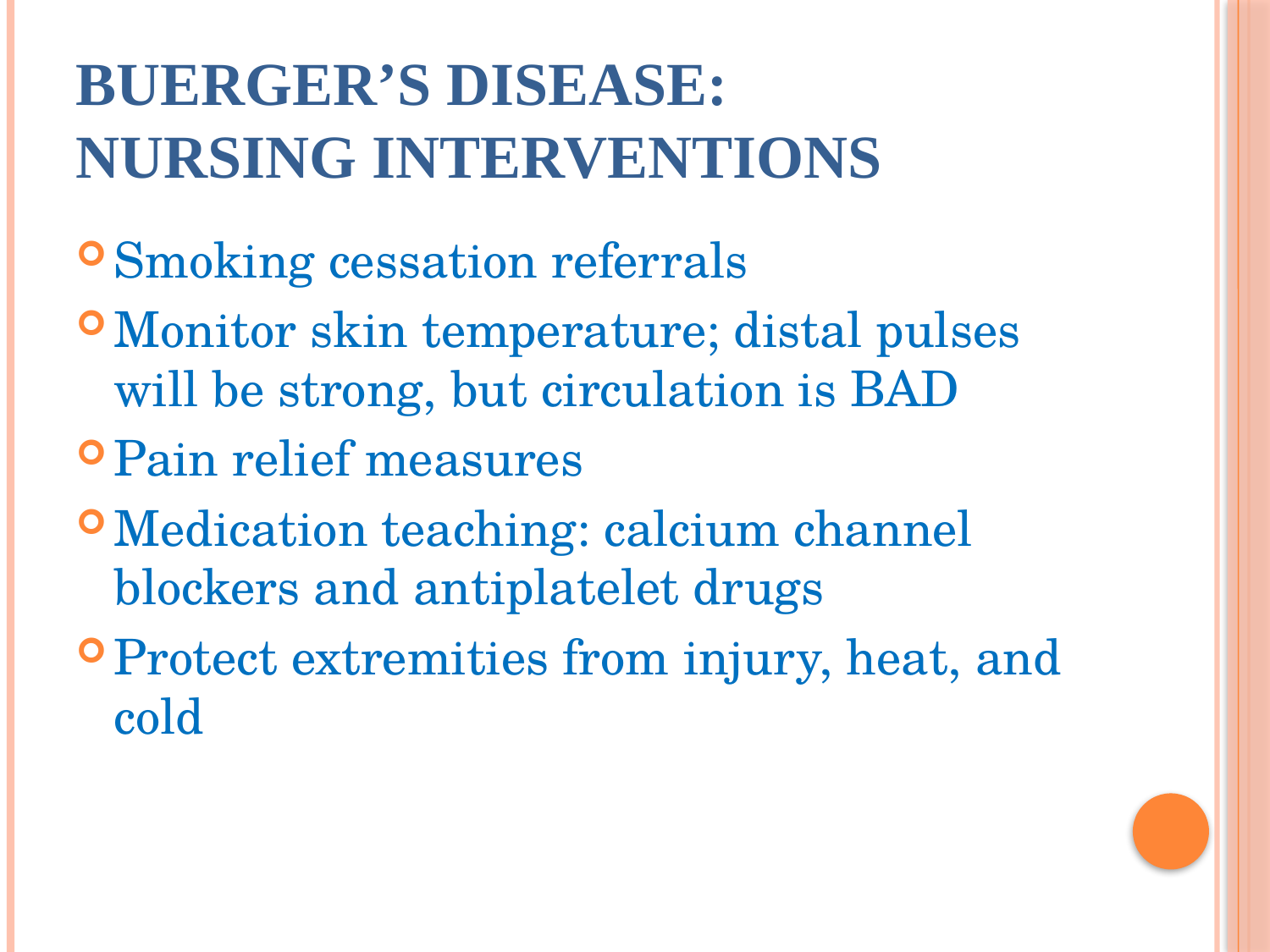

# Buerger’s Disease: Nursing Interventions
Smoking cessation referrals
Monitor skin temperature; distal pulses will be strong, but circulation is BAD
Pain relief measures
Medication teaching: calcium channel blockers and antiplatelet drugs
Protect extremities from injury, heat, and cold